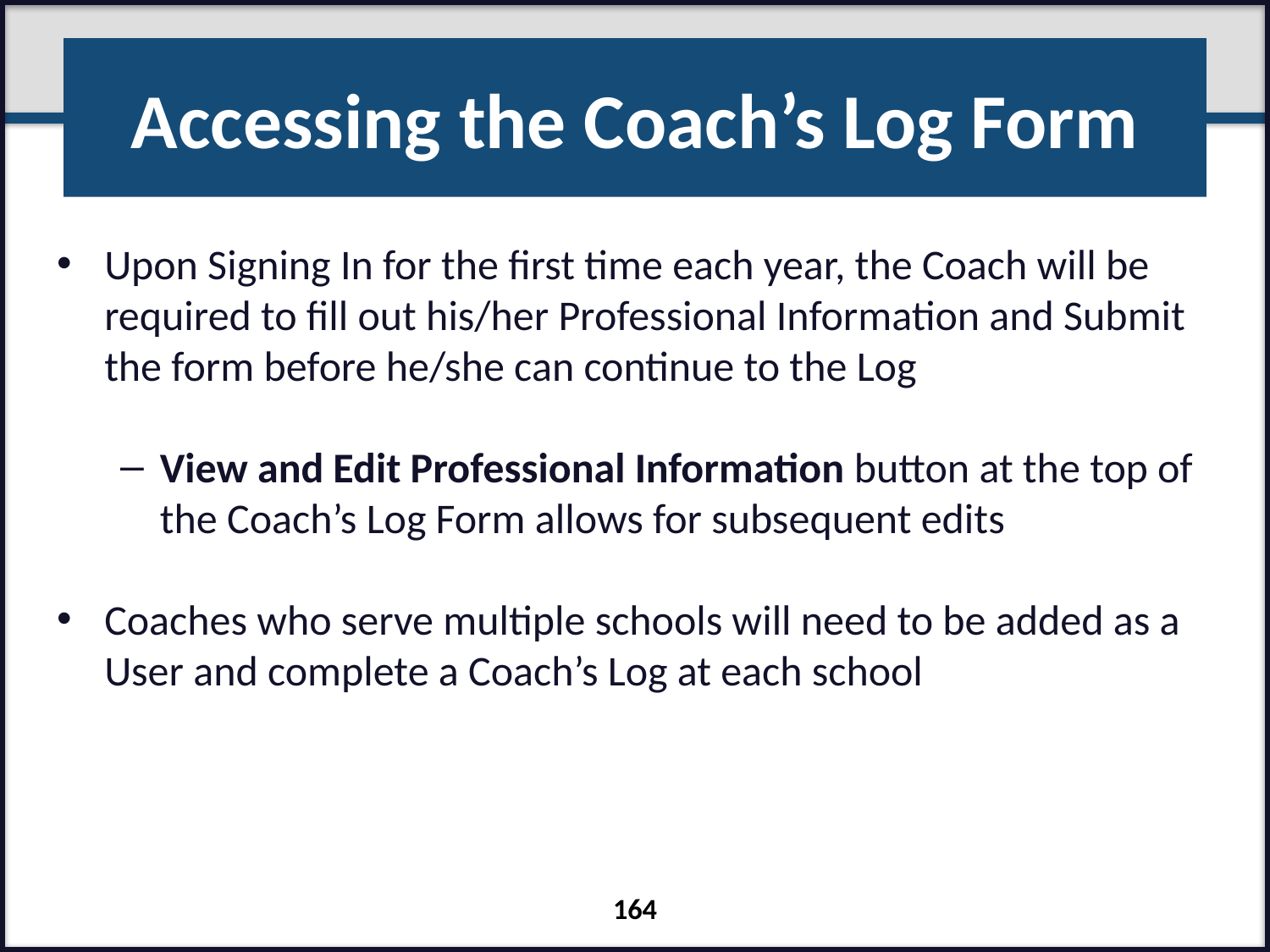

# Accessing the Coach’s Log Form
Upon Signing In for the first time each year, the Coach will be required to fill out his/her Professional Information and Submit the form before he/she can continue to the Log

View and Edit Professional Information button at the top of the Coach’s Log Form allows for subsequent edits

Coaches who serve multiple schools will need to be added as a User and complete a Coach’s Log at each school
164